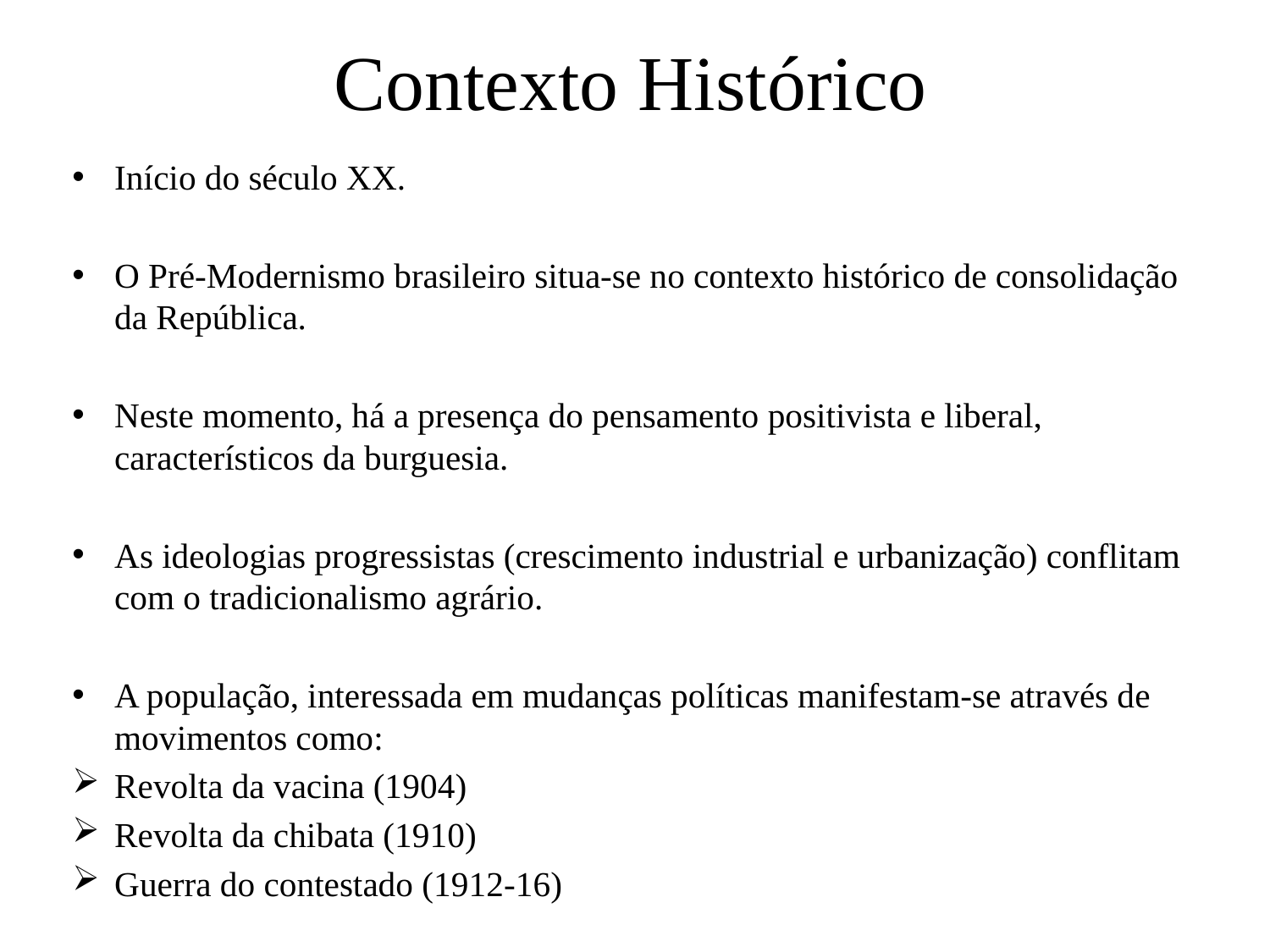

# Contexto Histórico
Início do século XX.

O Pré-Modernismo brasileiro situa-se no contexto histórico de consolidação da República.

Neste momento, há a presença do pensamento positivista e liberal, característicos da burguesia.

As ideologias progressistas (crescimento industrial e urbanização) conflitam com o tradicionalismo agrário.

A população, interessada em mudanças políticas manifestam-se através de movimentos como:
Revolta da vacina (1904)
Revolta da chibata (1910)
Guerra do contestado (1912-16)